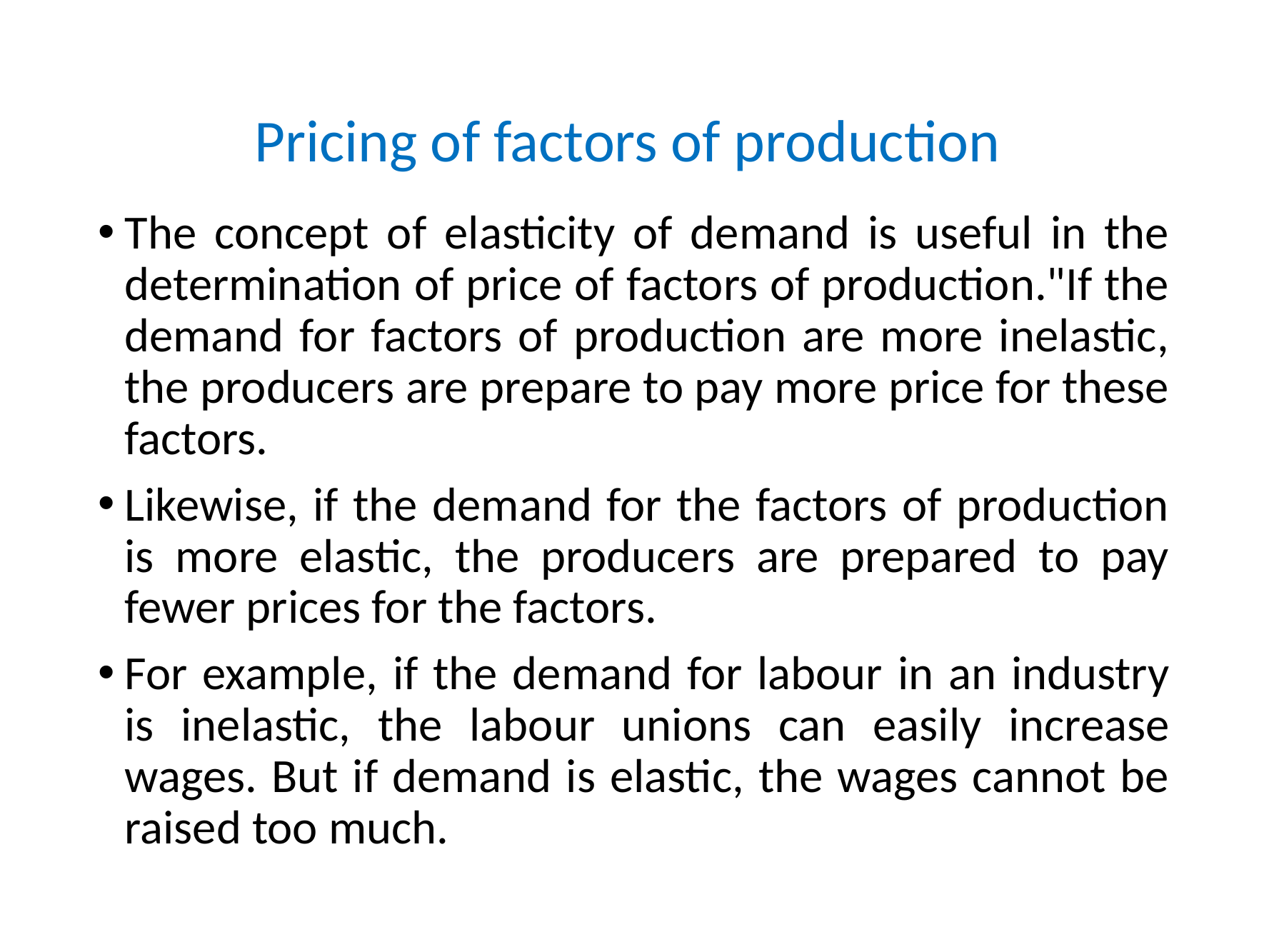

# Pricing of factors of production
The concept of elasticity of demand is useful in the determination of price of factors of production."If the demand for factors of production are more inelastic, the producers are prepare to pay more price for these factors.
Likewise, if the demand for the factors of production is more elastic, the producers are prepared to pay fewer prices for the factors.
For example, if the demand for labour in an industry is inelastic, the labour unions can easily increase wages. But if demand is elastic, the wages cannot be raised too much.